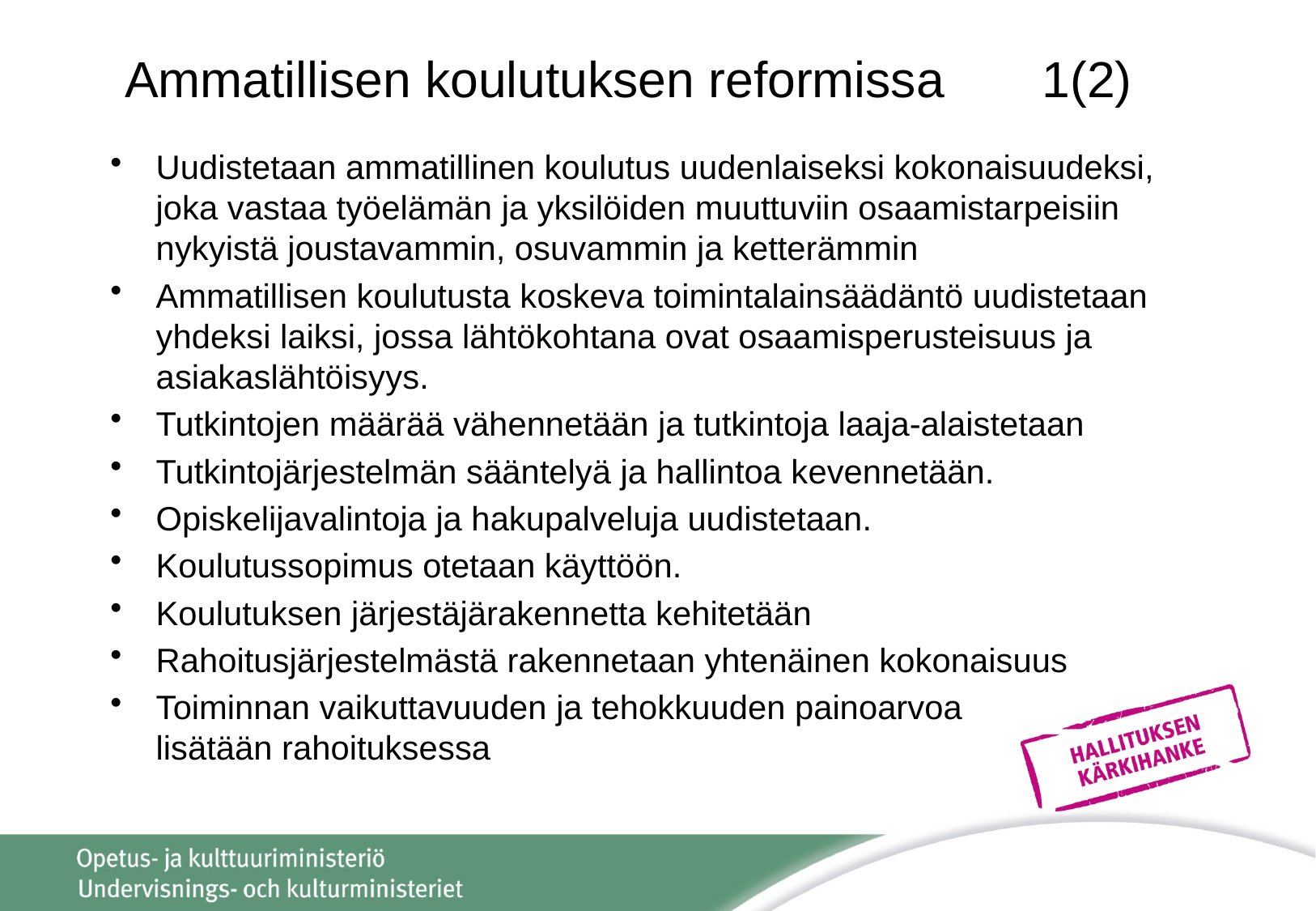

# Ammatillisen koulutuksen reformissa       1(2)
Uudistetaan ammatillinen koulutus uudenlaiseksi kokonaisuudeksi, joka vastaa työelämän ja yksilöiden muuttuviin osaamistarpeisiin nykyistä joustavammin, osuvammin ja ketterämmin
Ammatillisen koulutusta koskeva toimintalainsäädäntö uudistetaan yhdeksi laiksi, jossa lähtökohtana ovat osaamisperusteisuus ja asiakaslähtöisyys.
Tutkintojen määrää vähennetään ja tutkintoja laaja-alaistetaan
Tutkintojärjestelmän sääntelyä ja hallintoa kevennetään.
Opiskelijavalintoja ja hakupalveluja uudistetaan.
Koulutussopimus otetaan käyttöön.
Koulutuksen järjestäjärakennetta kehitetään
Rahoitusjärjestelmästä rakennetaan yhtenäinen kokonaisuus
Toiminnan vaikuttavuuden ja tehokkuuden painoarvoa
lisätään rahoituksessa